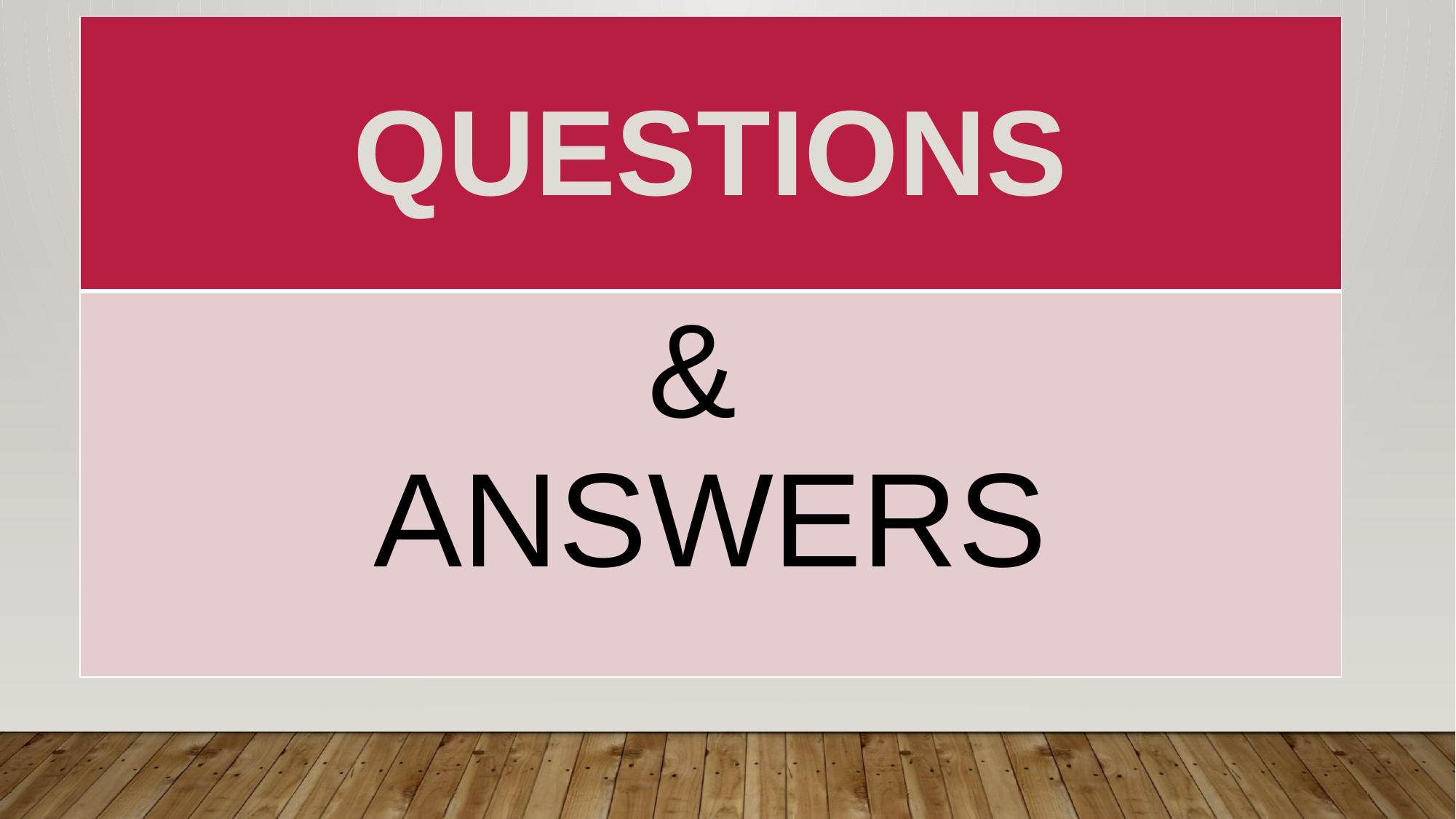

| QUESTIONS |
| --- |
| & ANSWERS |